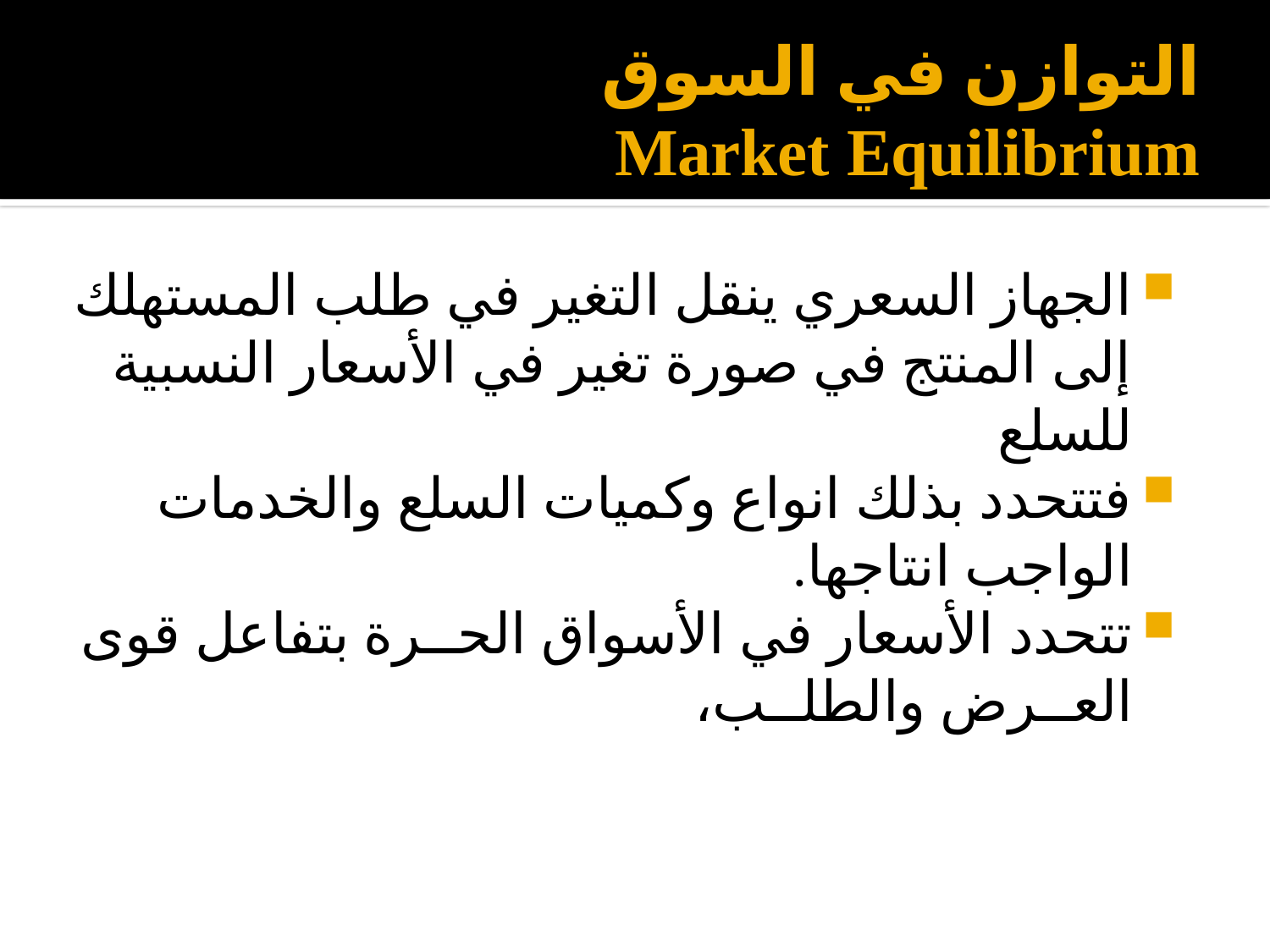

# التوازن في السوق Market Equilibrium
الجهاز السعري ينقل التغير في طلب المستهلك إلى المنتج في صورة تغير في الأسعار النسبية للسلع
فتتحدد بذلك انواع وكميات السلع والخدمات الواجب انتاجها.
تتحدد الأسعار في الأسواق الحــرة بتفاعل قوى العــرض والطلــب،